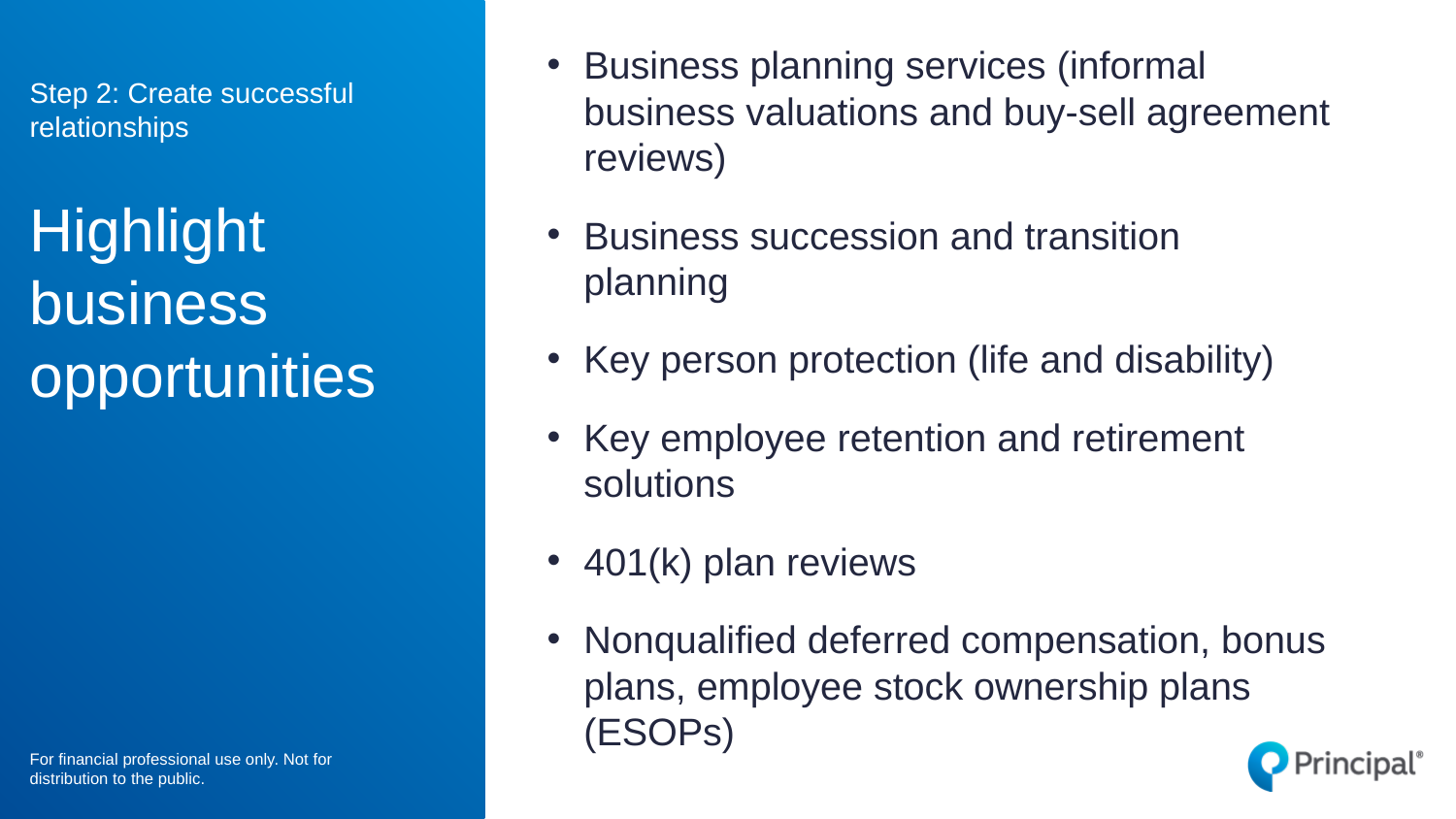

Business planning services (informal business valuations and buy-sell agreement reviews)
Business succession and transition planning
Key person protection (life and disability)
Key employee retention and retirement solutions
401(k) plan reviews
Nonqualified deferred compensation, bonus plans, employee stock ownership plans (ESOPs)
# Step 2: Create successful relationships Highlight business opportunities
For financial professional use only. Not for distribution to the public.